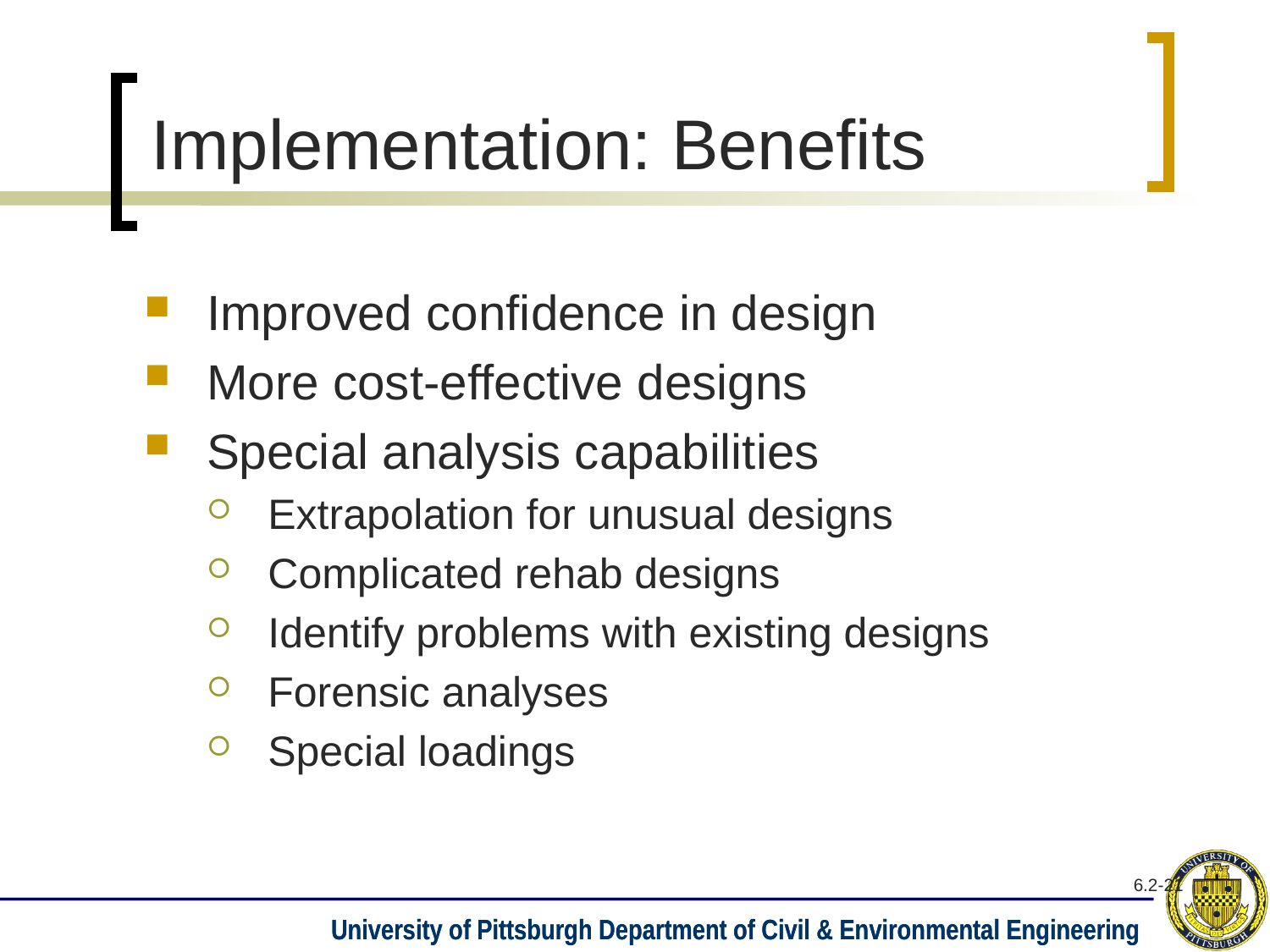

# Implementation: Benefits
Improved confidence in design
More cost-effective designs
Special analysis capabilities
Extrapolation for unusual designs
Complicated rehab designs
Identify problems with existing designs
Forensic analyses
Special loadings
6.2-21